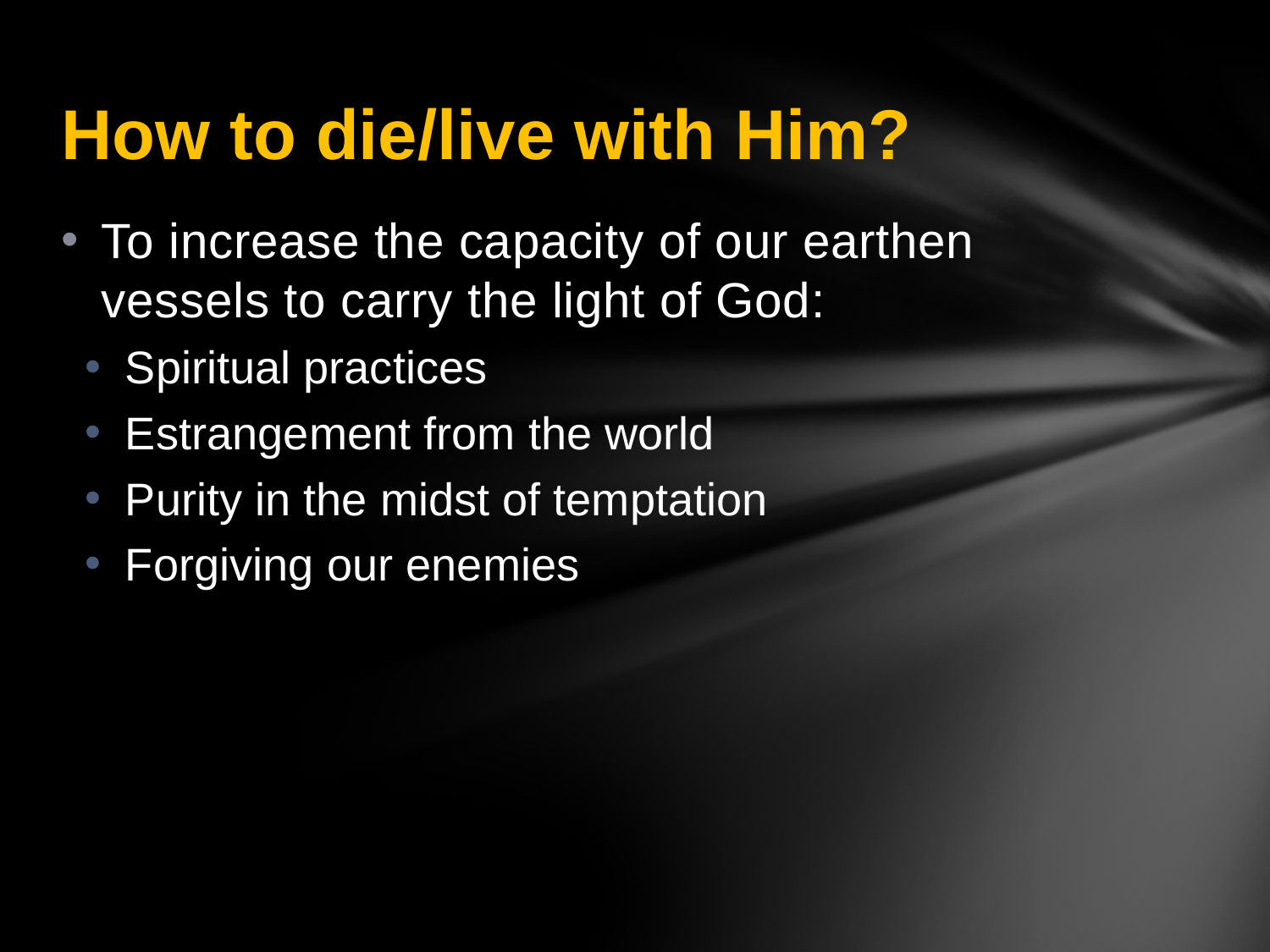

# How to die/live with Him?
To increase the capacity of our earthen vessels to carry the light of God:
Spiritual practices
Estrangement from the world
Purity in the midst of temptation
Forgiving our enemies